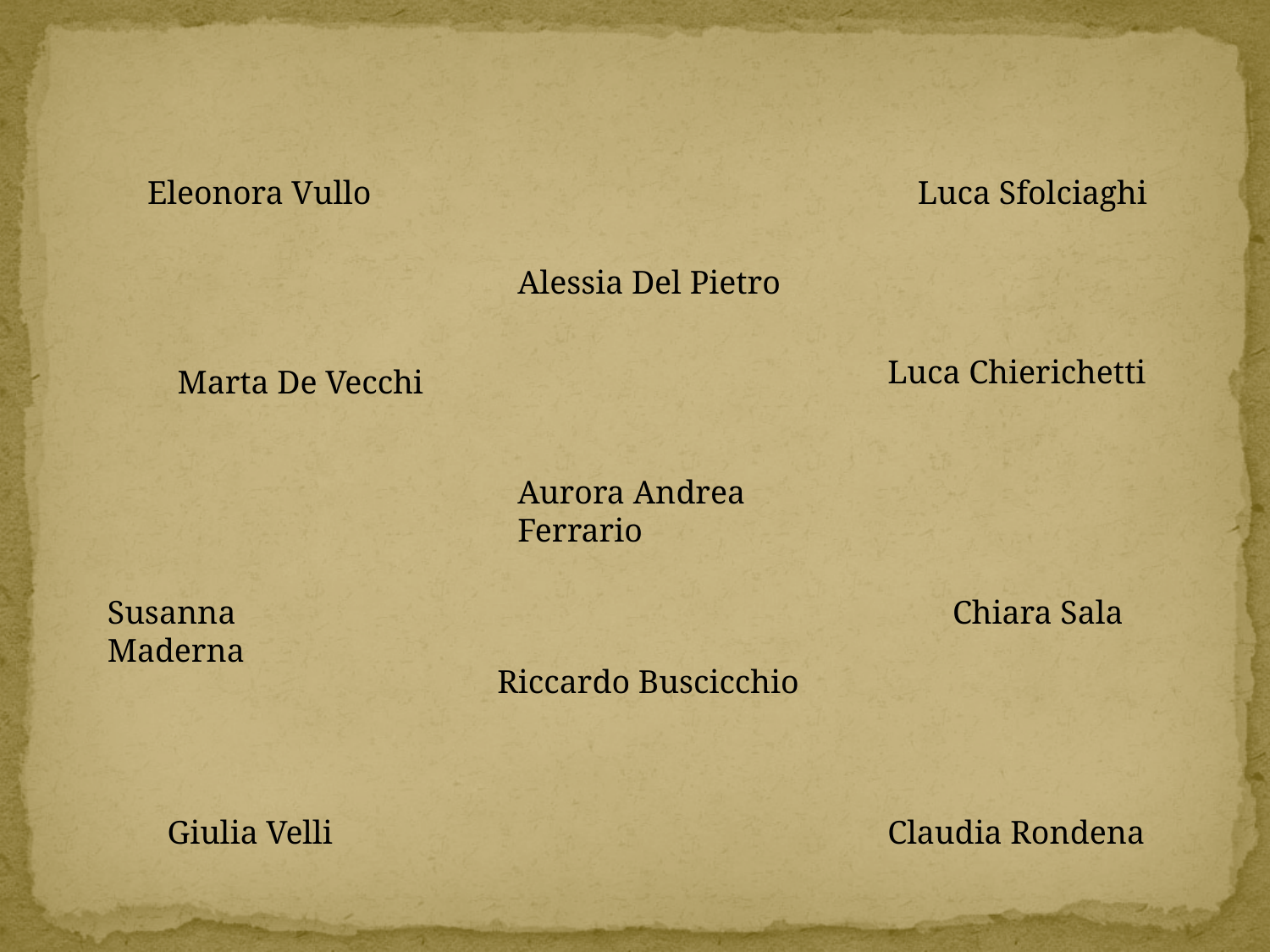

Eleonora Vullo
Luca Sfolciaghi
Alessia Del Pietro
Luca Chierichetti
Marta De Vecchi
Aurora Andrea Ferrario
Susanna Maderna
Chiara Sala
Riccardo Buscicchio
Giulia Velli
Claudia Rondena